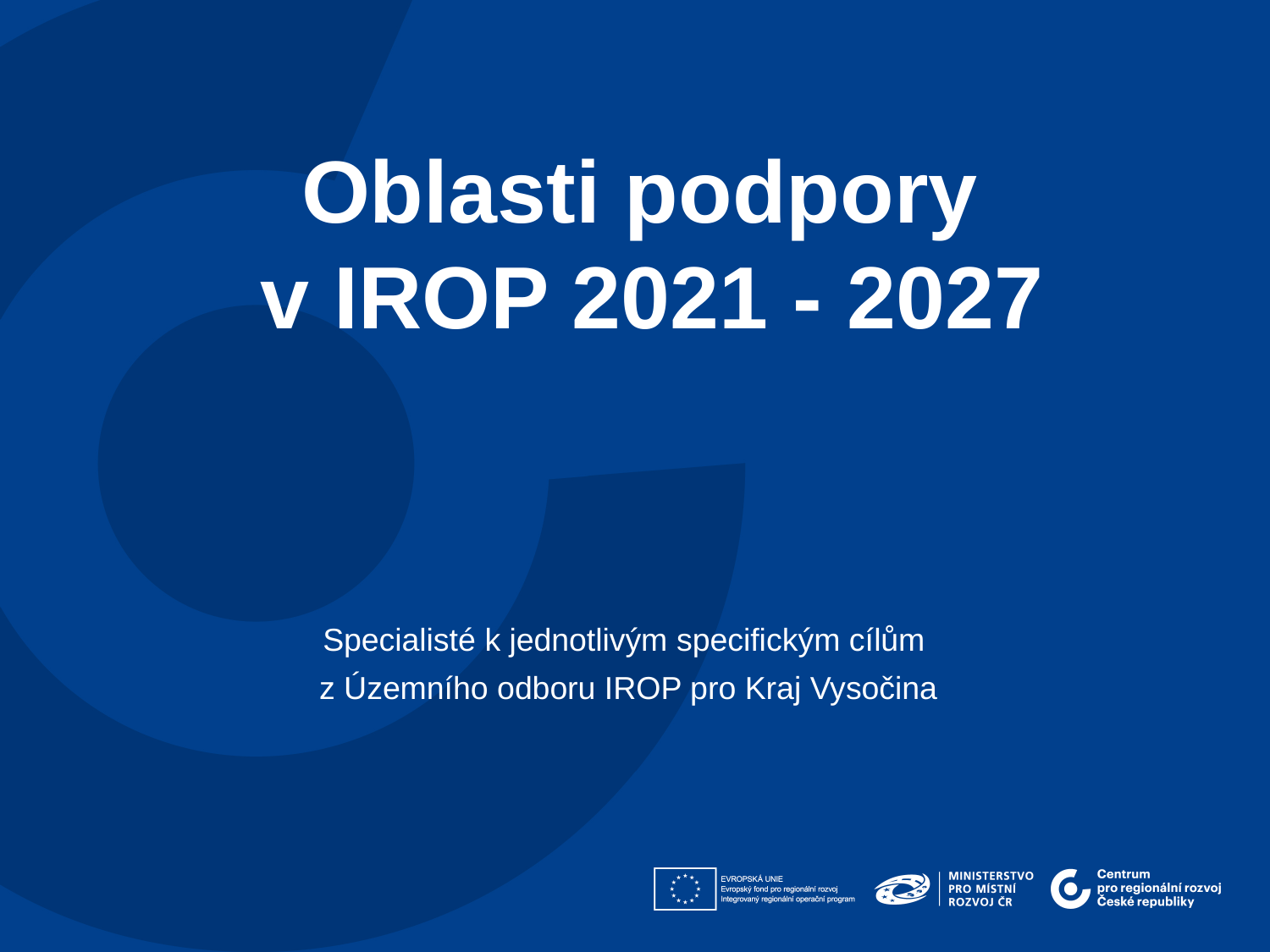

Oblasti podpory
v IROP 2021 - 2027
Specialisté k jednotlivým specifickým cílům
z Územního odboru IROP pro Kraj Vysočina